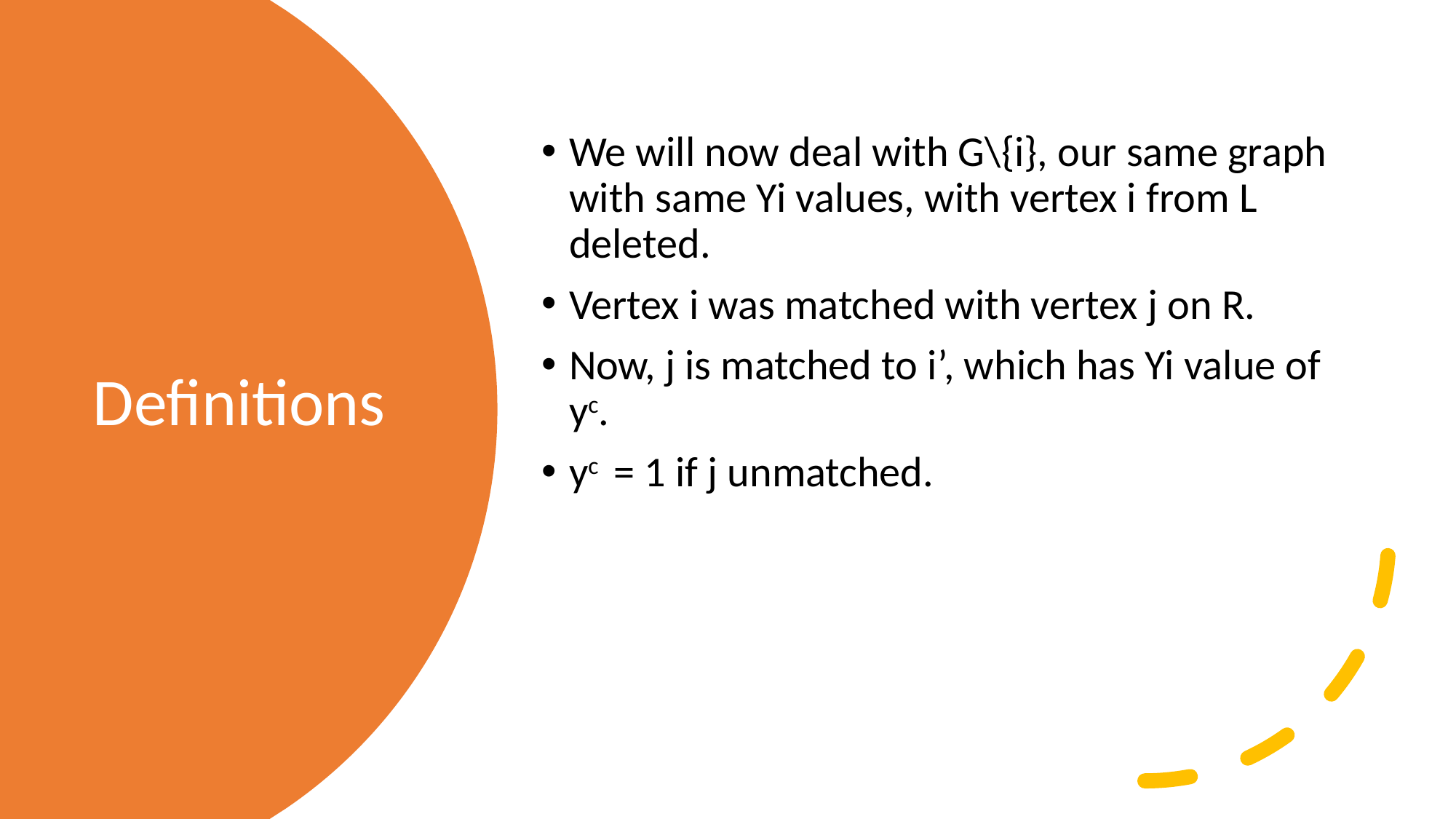

We will now deal with G\{i}, our same graph with same Yi values, with vertex i from L deleted.
Vertex i was matched with vertex j on R.
Now, j is matched to i’, which has Yi value of yc.
yc  = 1 if j unmatched.

# Definitions